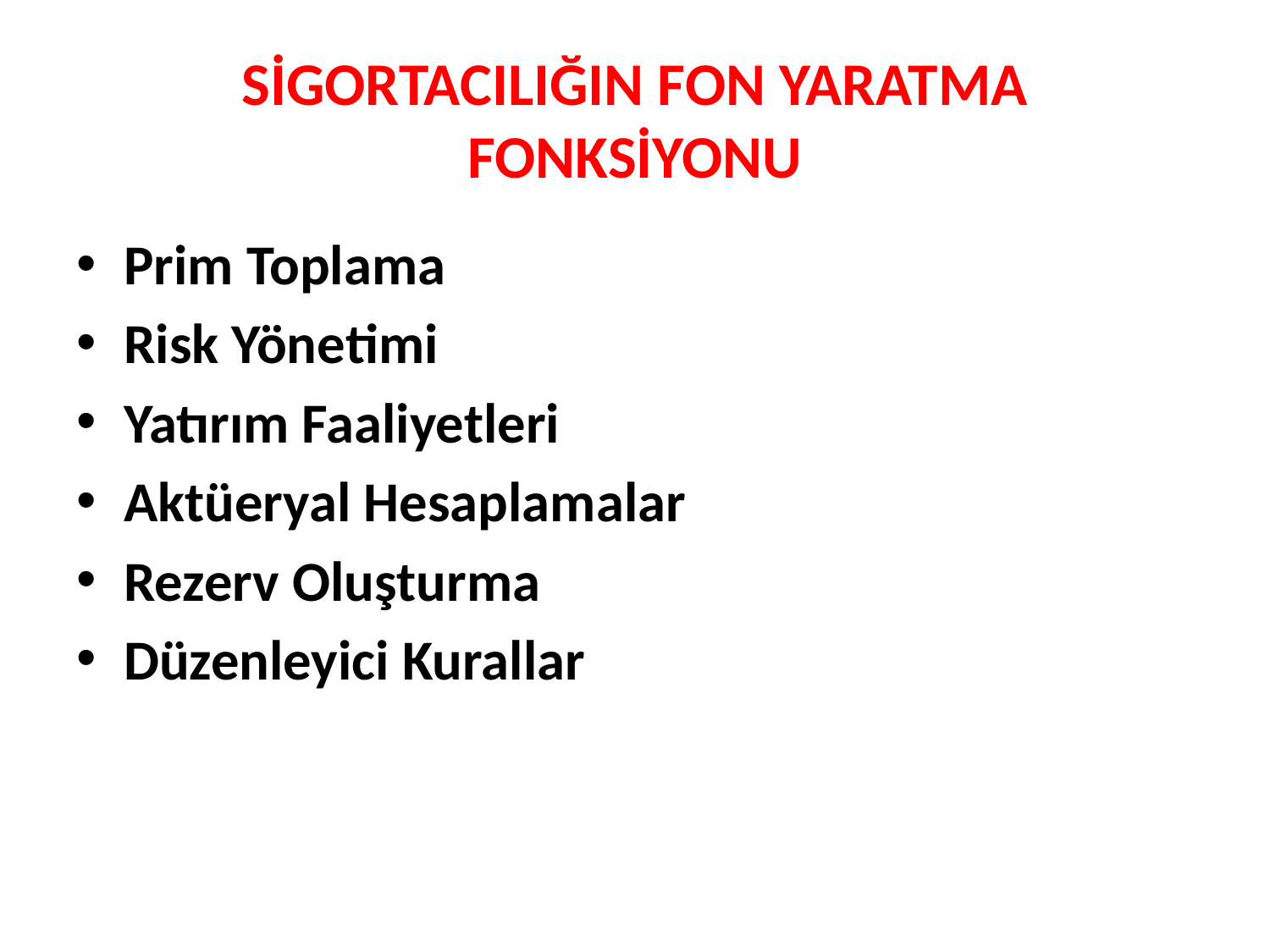

# SİGORTACILIĞIN FON YARATMA FONKSİYONU
Prim Toplama
Risk Yönetimi
Yatırım Faaliyetleri
Aktüeryal Hesaplamalar
Rezerv Oluşturma
Düzenleyici Kurallar